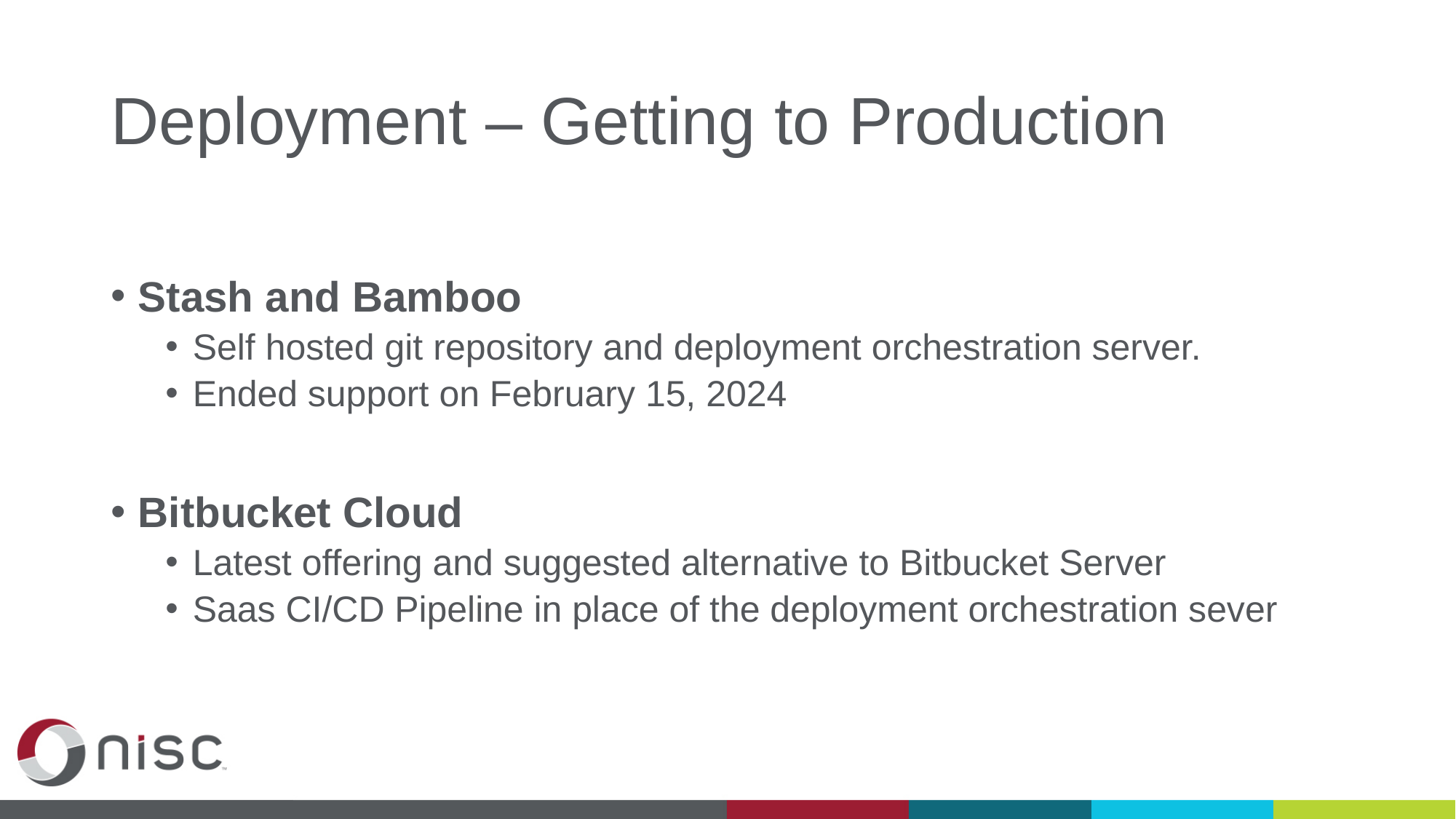

# Deployment – Getting to Production

Stash and Bamboo
Self hosted git repository and deployment orchestration server.
Ended support on February 15, 2024

Bitbucket Cloud
Latest offering and suggested alternative to Bitbucket Server
Saas CI/CD Pipeline in place of the deployment orchestration sever